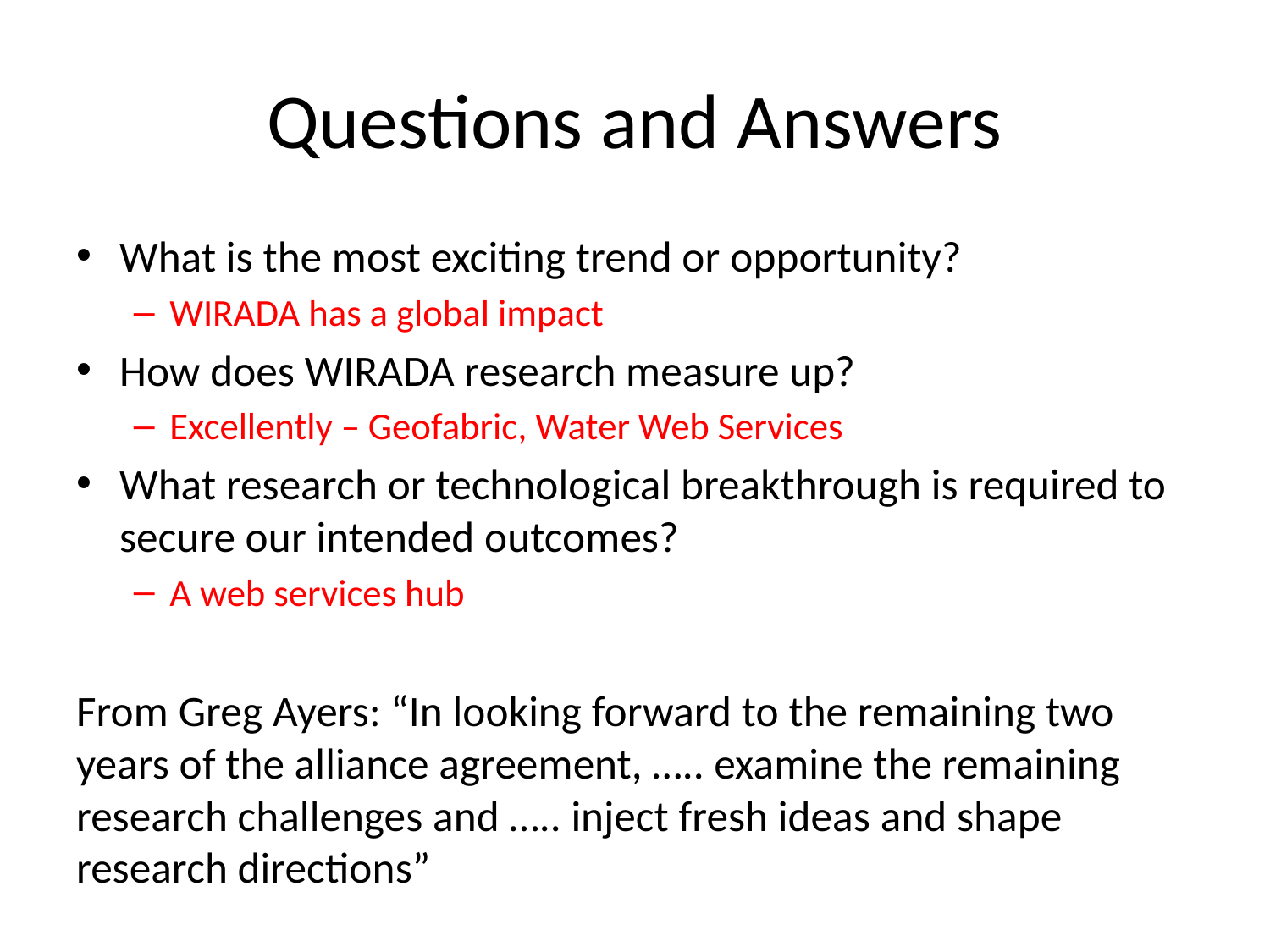

# Questions and Answers
What is the most exciting trend or opportunity?
WIRADA has a global impact
How does WIRADA research measure up?
Excellently – Geofabric, Water Web Services
What research or technological breakthrough is required to secure our intended outcomes?
A web services hub

From Greg Ayers: “In looking forward to the remaining two years of the alliance agreement, ….. examine the remaining research challenges and ….. inject fresh ideas and shape research directions”